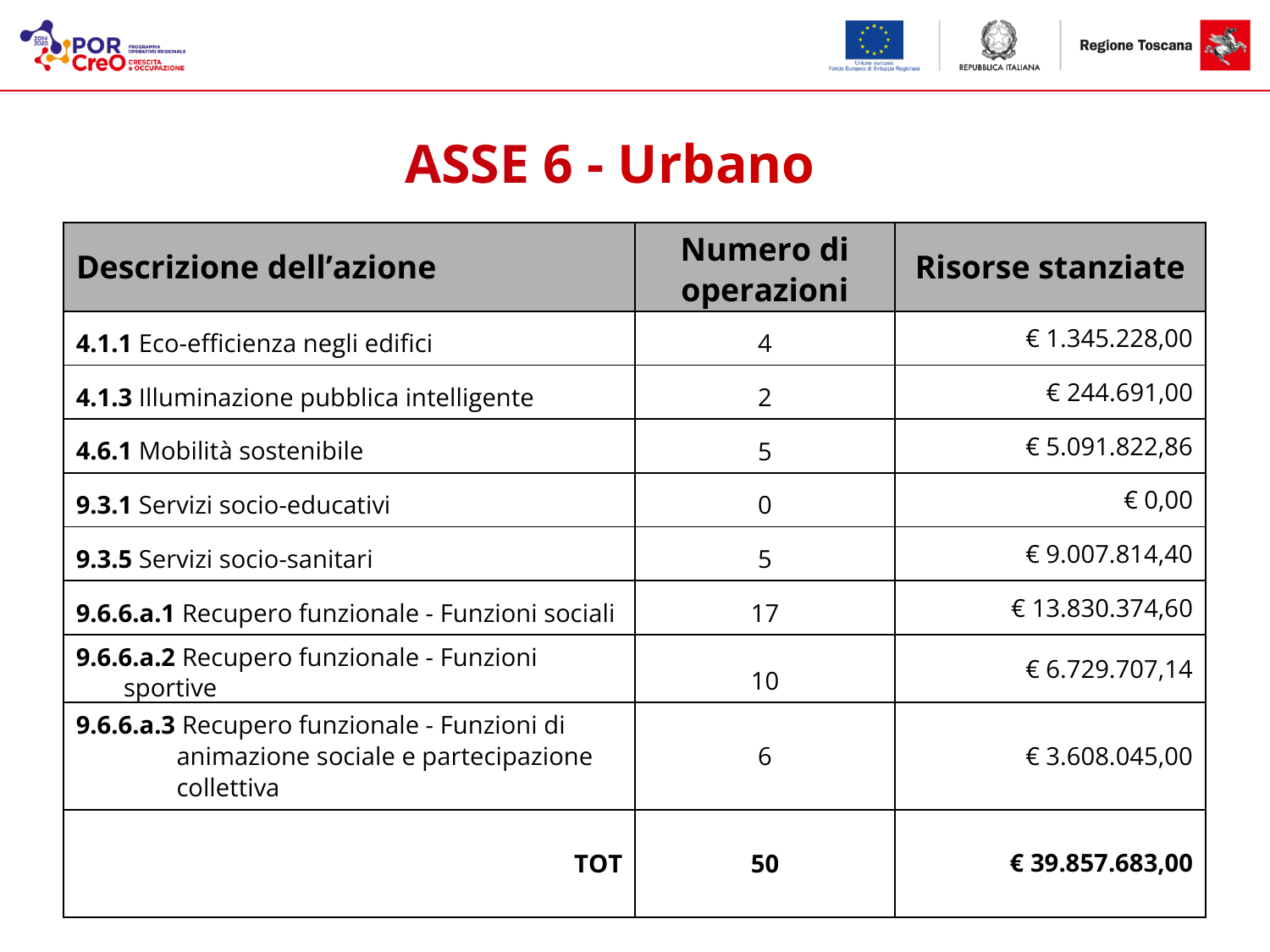

ASSE 6 - Urbano
| Descrizione dell’azione | Numero di operazioni | Risorse stanziate |
| --- | --- | --- |
| 4.1.1 Eco-efficienza negli edifici | 4 | € 1.345.228,00 |
| 4.1.3 Illuminazione pubblica intelligente | 2 | € 244.691,00 |
| 4.6.1 Mobilità sostenibile | 5 | € 5.091.822,86 |
| 9.3.1 Servizi socio-educativi | 0 | € 0,00 |
| 9.3.5 Servizi socio-sanitari | 5 | € 9.007.814,40 |
| 9.6.6.a.1 Recupero funzionale - Funzioni sociali | 17 | € 13.830.374,60 |
| 9.6.6.a.2 Recupero funzionale - Funzioni sportive | 10 | € 6.729.707,14 |
| 9.6.6.a.3 Recupero funzionale - Funzioni di animazione sociale e partecipazione collettiva | 6 | € 3.608.045,00 |
| TOT | 50 | € 39.857.683,00 |